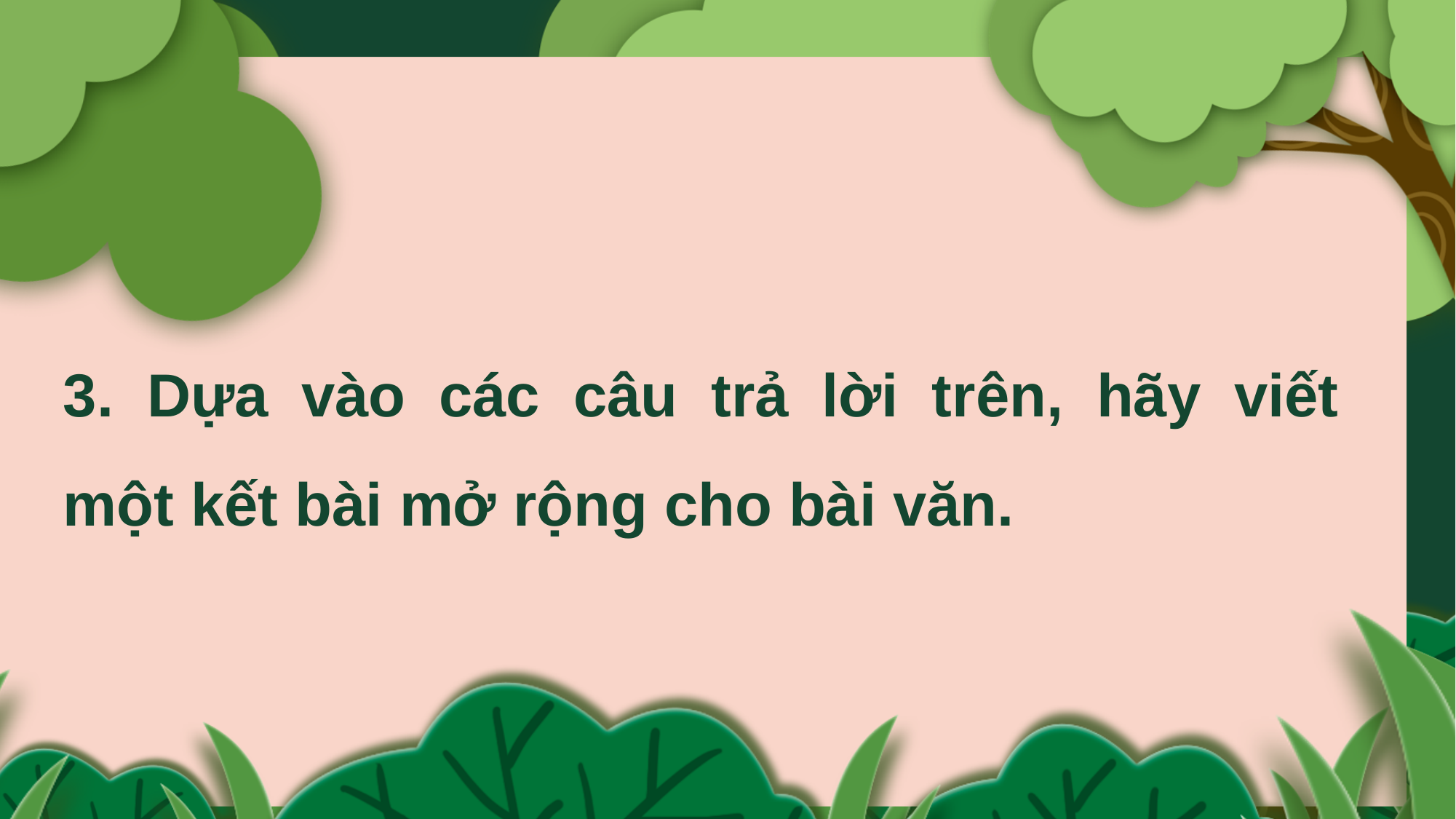

3. Dựa vào các câu trả lời trên, hãy viết
một kết bài mở rộng cho bài văn.